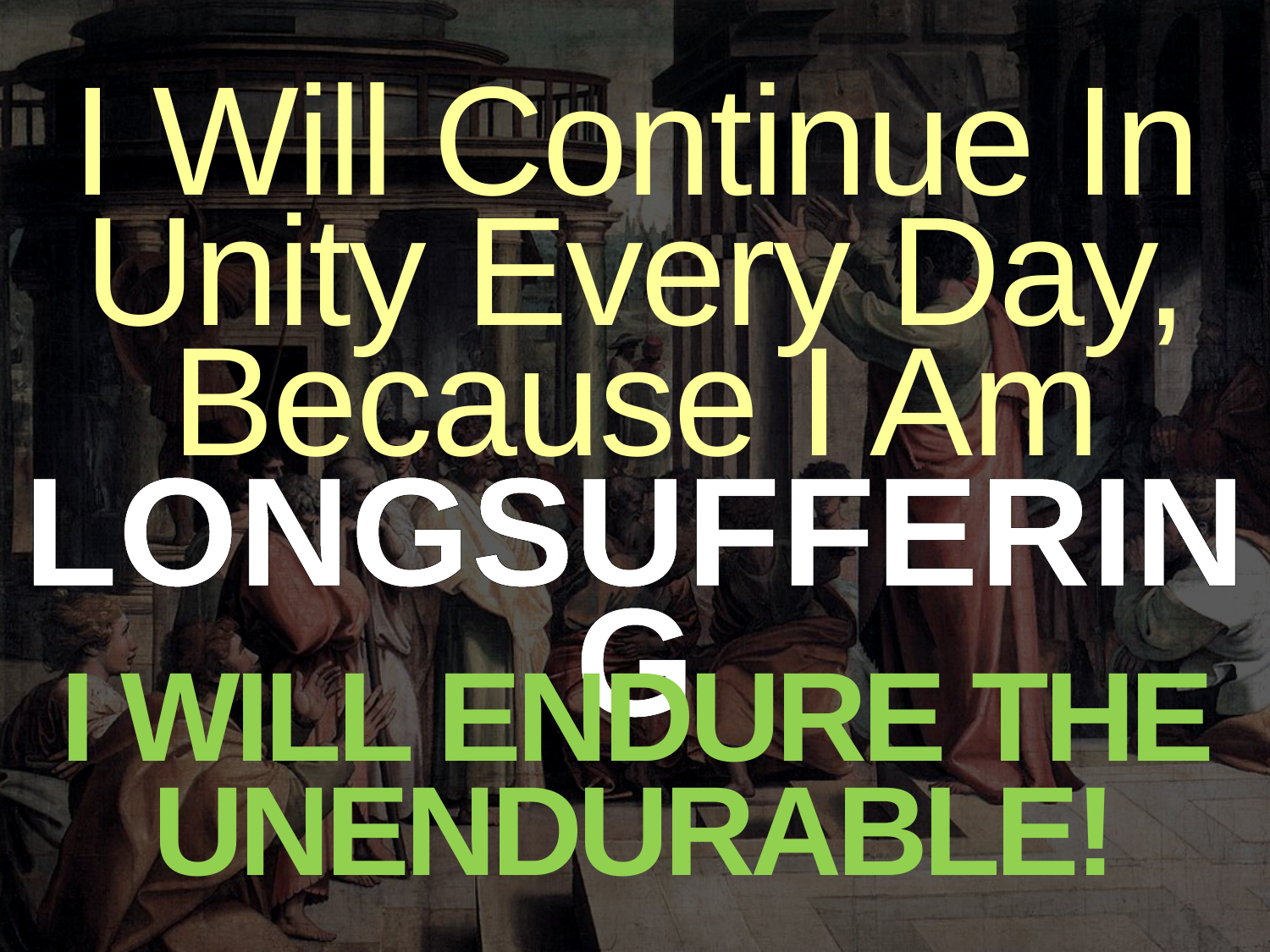

I Will Continue In Unity Every Day, Because I Am LONGSUFFERING
I WILL ENDURE THE UNENDURABLE!